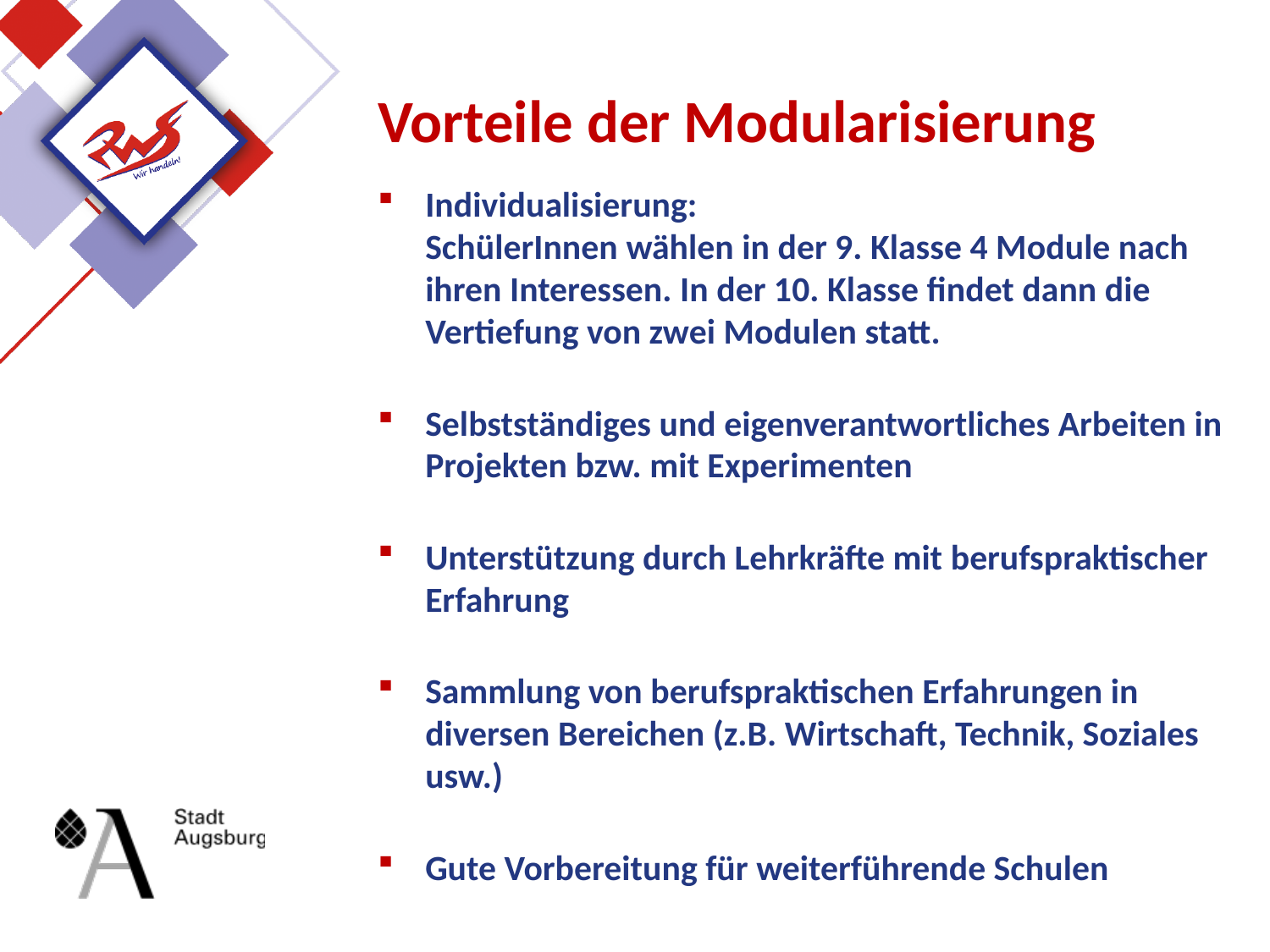

Vorteile der Modularisierung
Individualisierung:
SchülerInnen wählen in der 9. Klasse 4 Module nach ihren Interessen. In der 10. Klasse findet dann die Vertiefung von zwei Modulen statt.
Selbstständiges und eigenverantwortliches Arbeiten in Projekten bzw. mit Experimenten
Unterstützung durch Lehrkräfte mit berufspraktischer Erfahrung
Sammlung von berufspraktischen Erfahrungen in diversen Bereichen (z.B. Wirtschaft, Technik, Soziales usw.)
Gute Vorbereitung für weiterführende Schulen